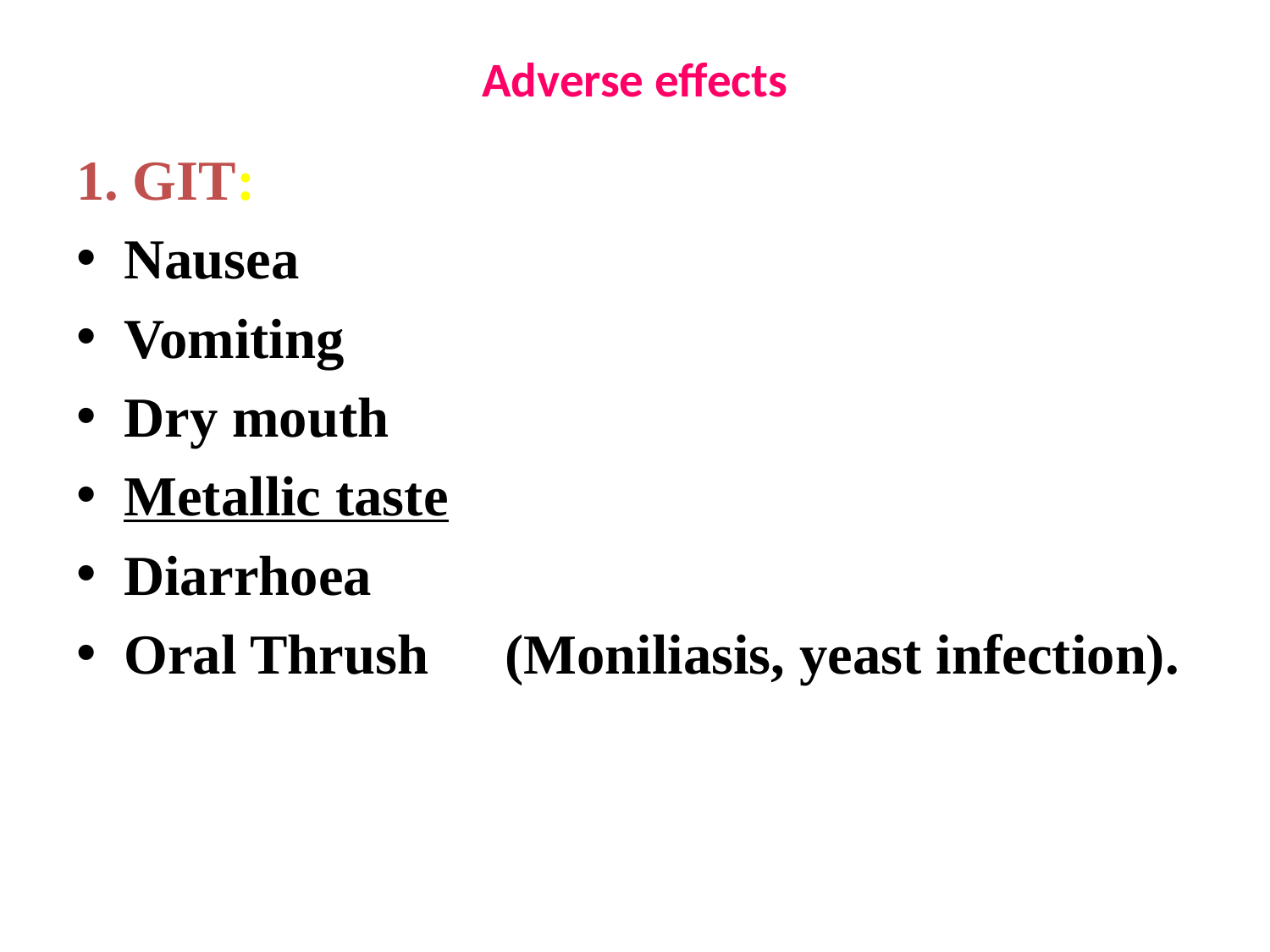

# Adverse effects
1. GIT:
Nausea
Vomiting
Dry mouth
Metallic taste
Diarrhoea
Oral Thrush	(Moniliasis, yeast infection).